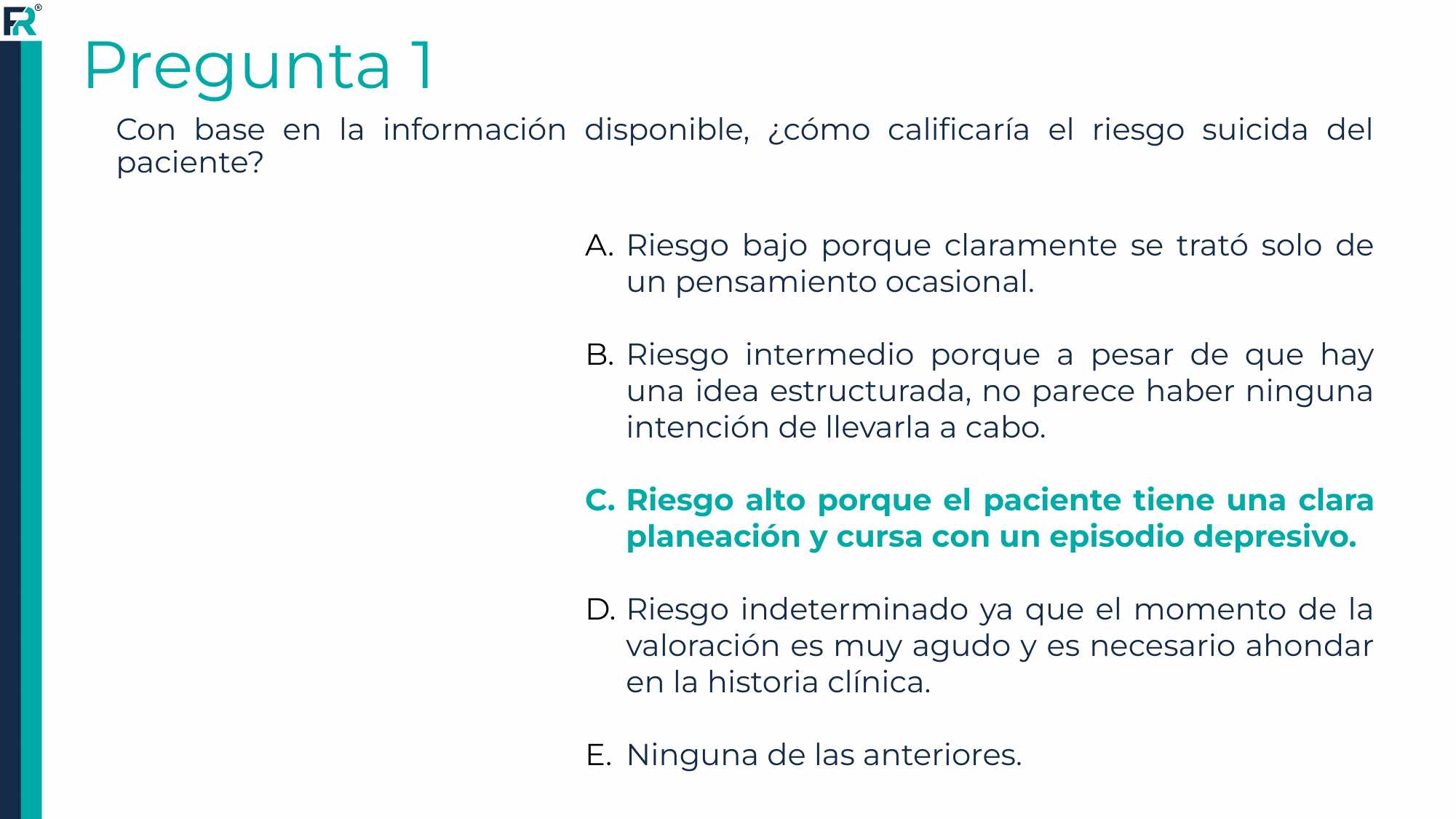

# Pregunta 1
Con base en la información disponible, ¿cómo calificaría el riesgo suicida del paciente?

Riesgo bajo porque claramente se trató solo de un pensamiento ocasional.

Riesgo intermedio porque a pesar de que hay una idea estructurada, no parece haber ninguna intención de llevarla a cabo.

Riesgo alto porque el paciente tiene una clara planeación y cursa con un episodio depresivo.

Riesgo indeterminado ya que el momento de la valoración es muy agudo y es necesario ahondar en la historia clínica.

Ninguna de las anteriores.